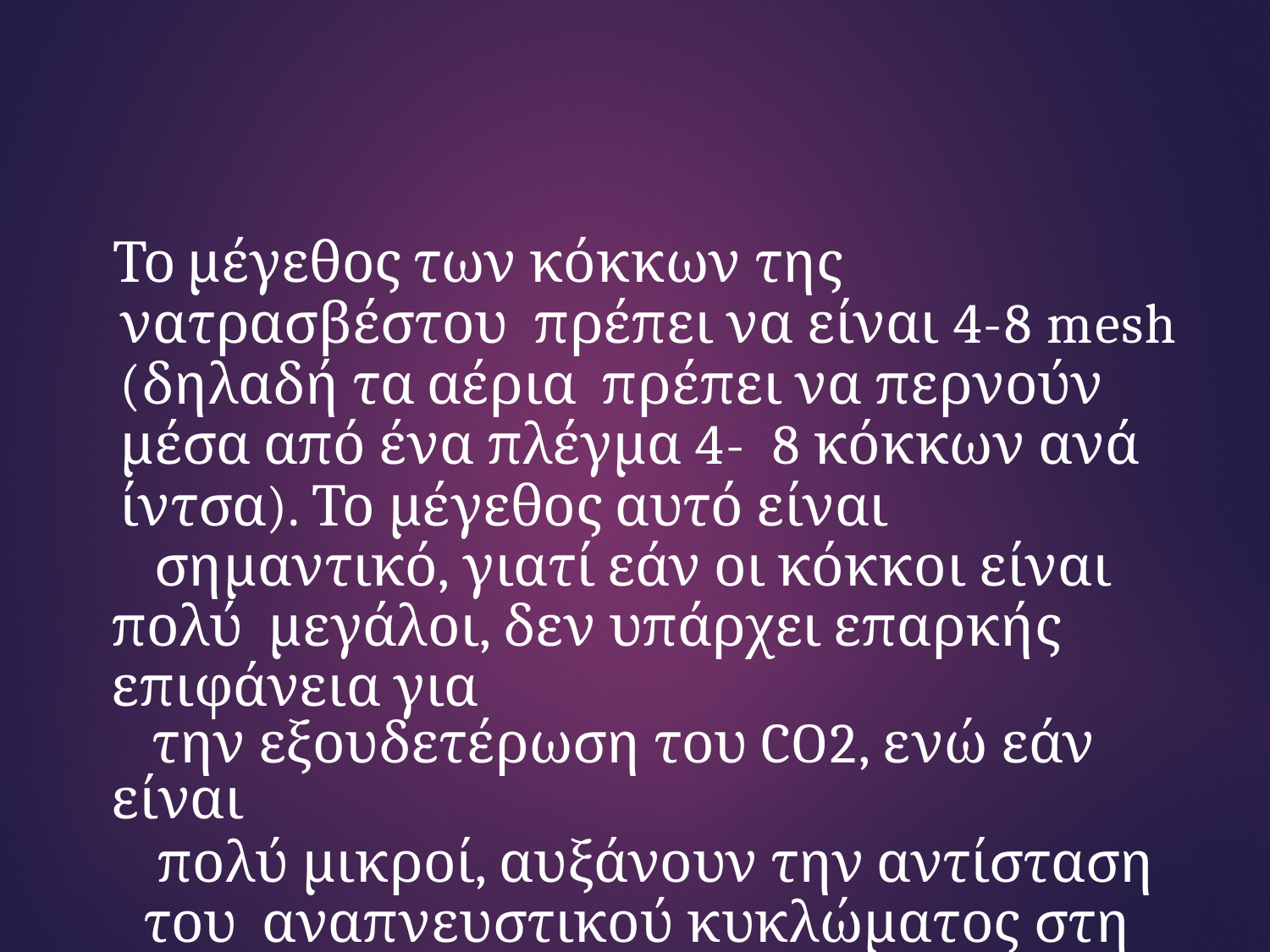

Το μέγεθος των κόκκων της νατρασβέστου  πρέπει να είναι 4-8 mesh (δηλαδή τα αέρια  πρέπει να περνούν μέσα από ένα πλέγμα 4-  8 κόκκων ανά ίντσα). Το μέγεθος αυτό είναι
σημαντικό, γιατί εάν οι κόκκοι είναι πολύ  μεγάλοι, δεν υπάρχει επαρκής επιφάνεια για
την εξουδετέρωση του CO2, ενώ εάν είναι
πολύ μικροί, αυξάνουν την αντίσταση του  αναπνευστικού κυκλώματος στη ροή των  αερίων